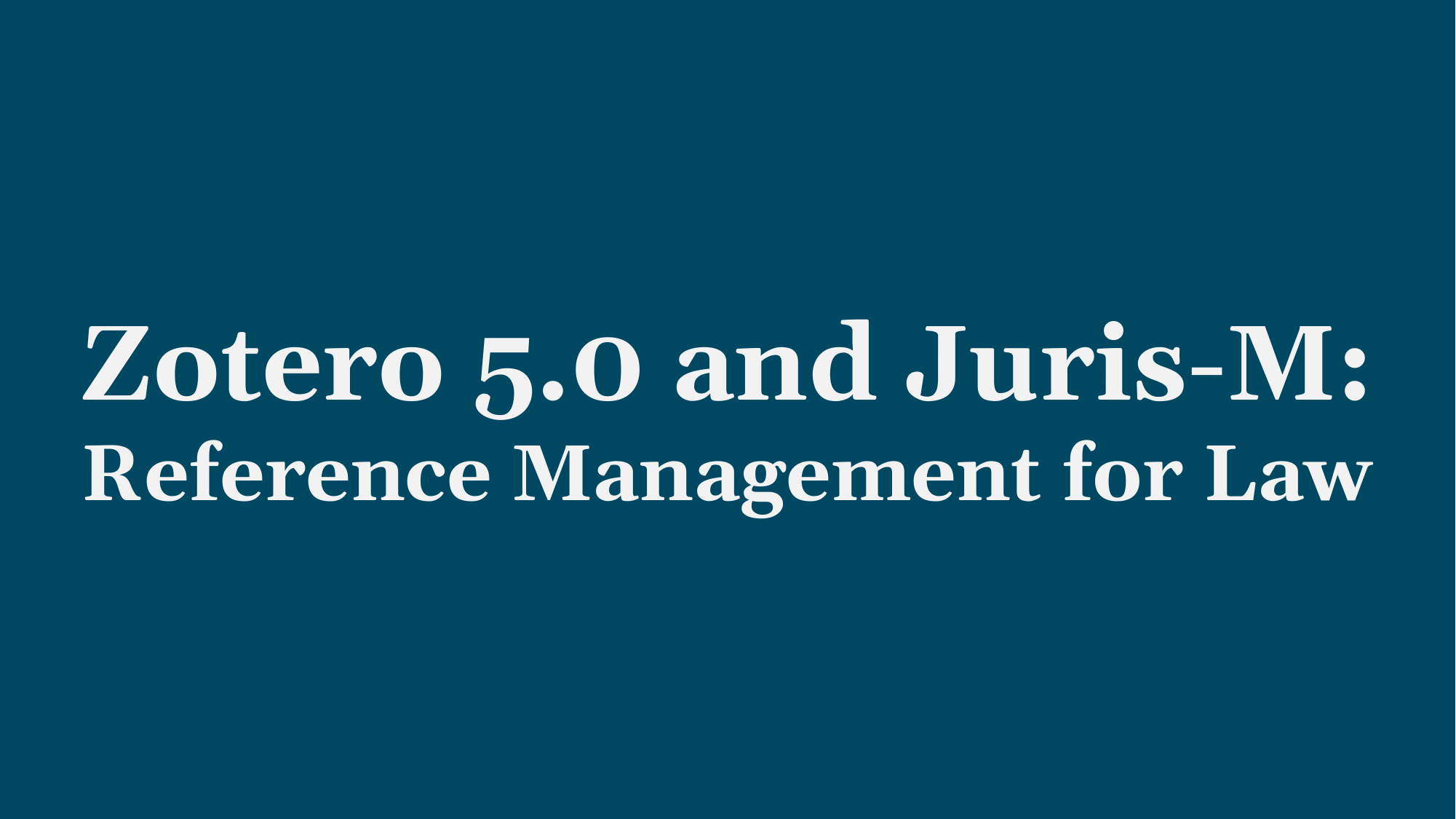

# Zotero 5.0 and Juris-M: Reference Management for Law